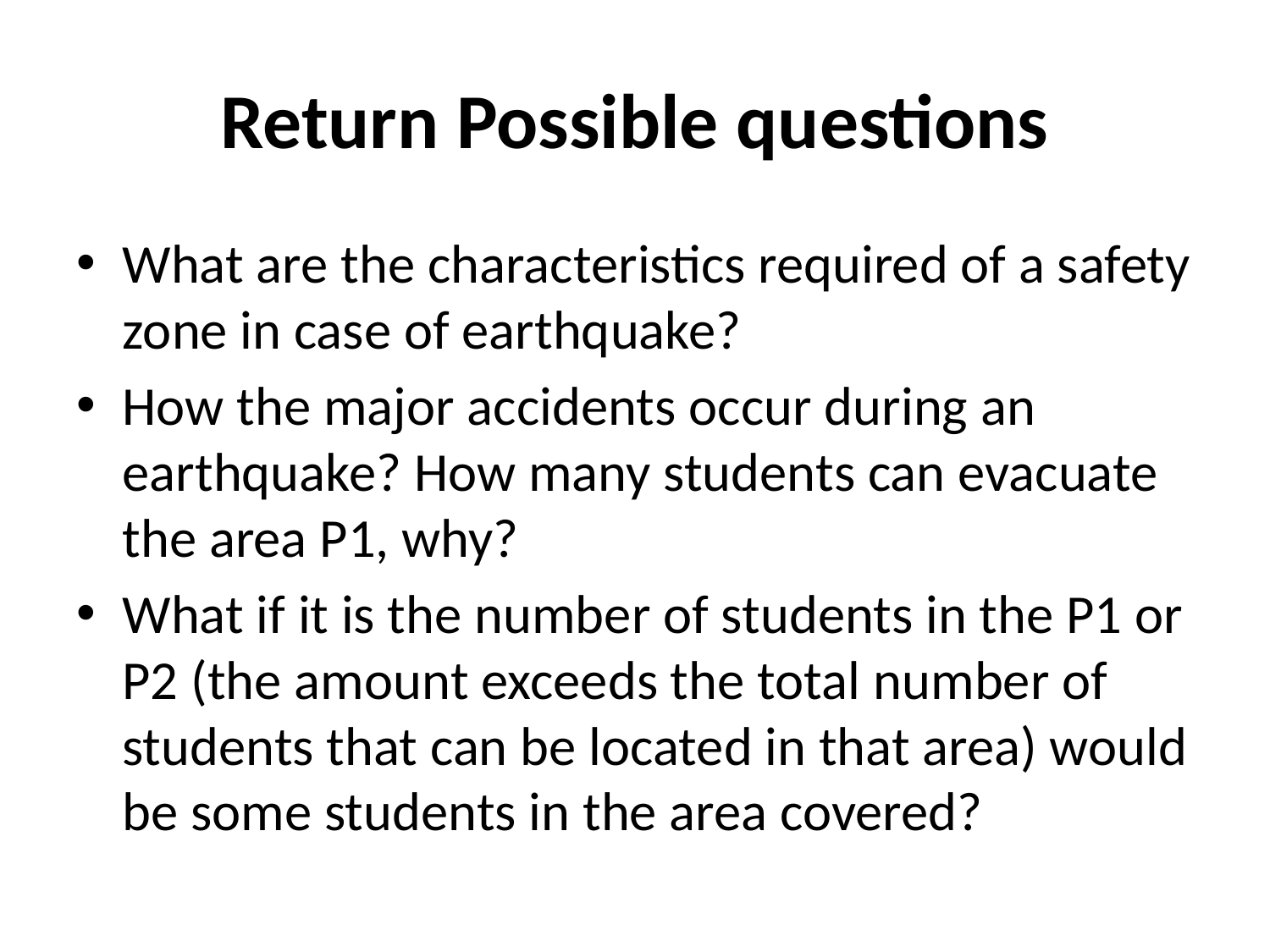

# Return Possible questions
What are the characteristics required of a safety zone in case of earthquake?
How the major accidents occur during an earthquake? How many students can evacuate the area P1, why?
What if it is the number of students in the P1 or P2 (the amount exceeds the total number of students that can be located in that area) would be some students in the area covered?